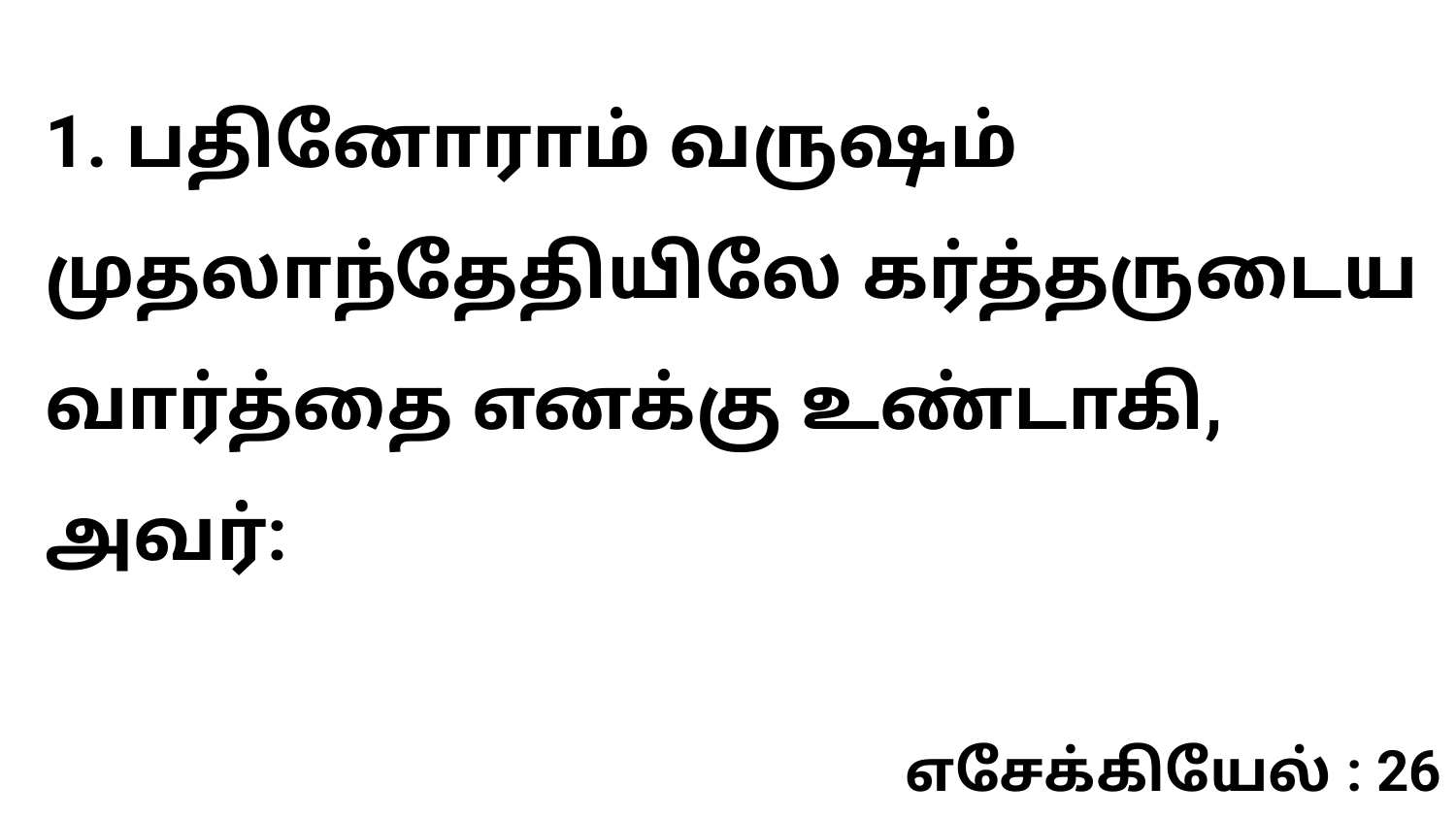

1. பதினோராம் வருஷம் முதலாந்தேதியிலே கர்த்தருடைய வார்த்தை எனக்கு உண்டாகி, அவர்:
எசேக்கியேல் : 26